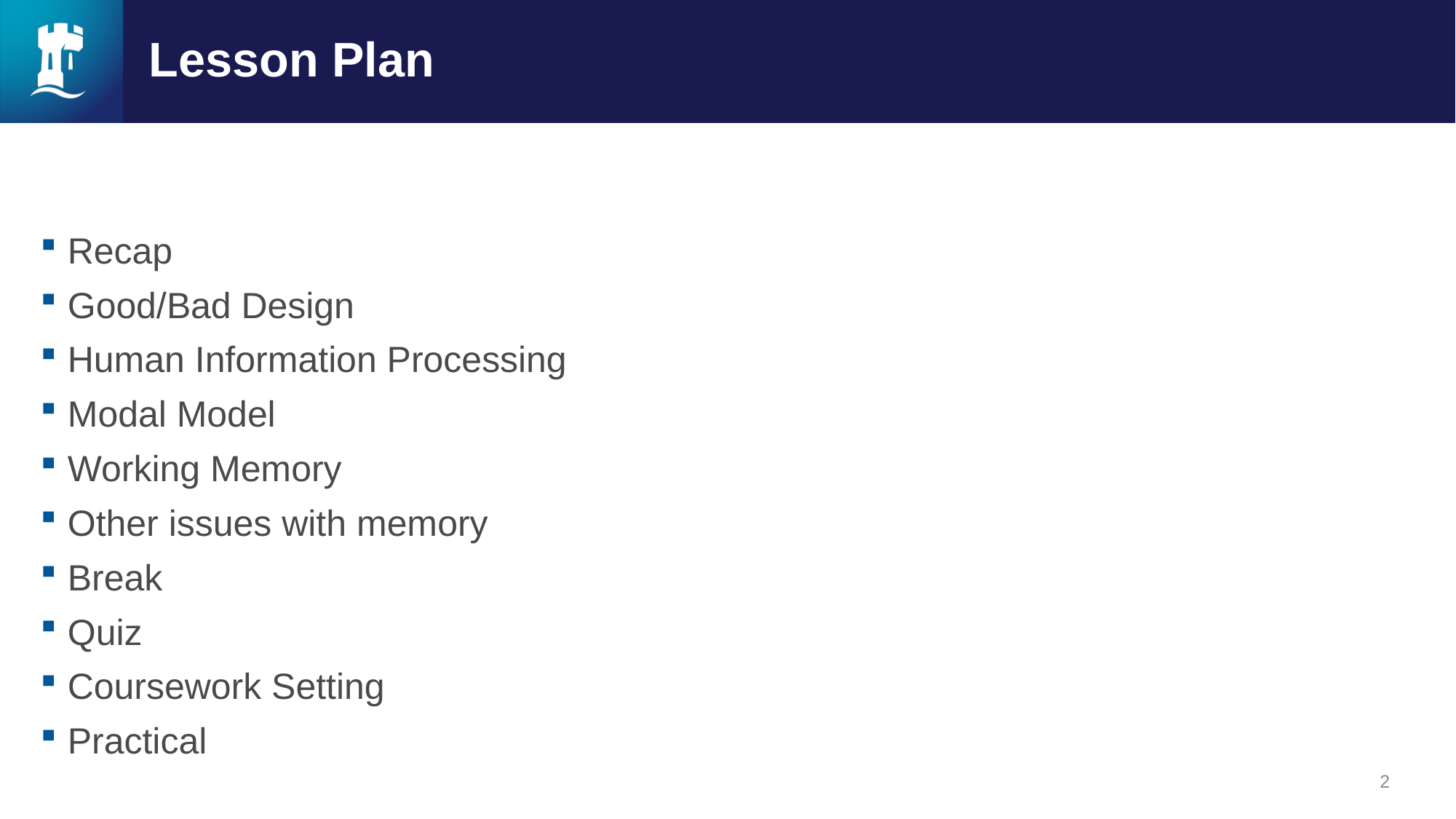

# Lesson Plan
Recap
Good/Bad Design
Human Information Processing
Modal Model
Working Memory
Other issues with memory
Break
Quiz
Coursework Setting
Practical

2